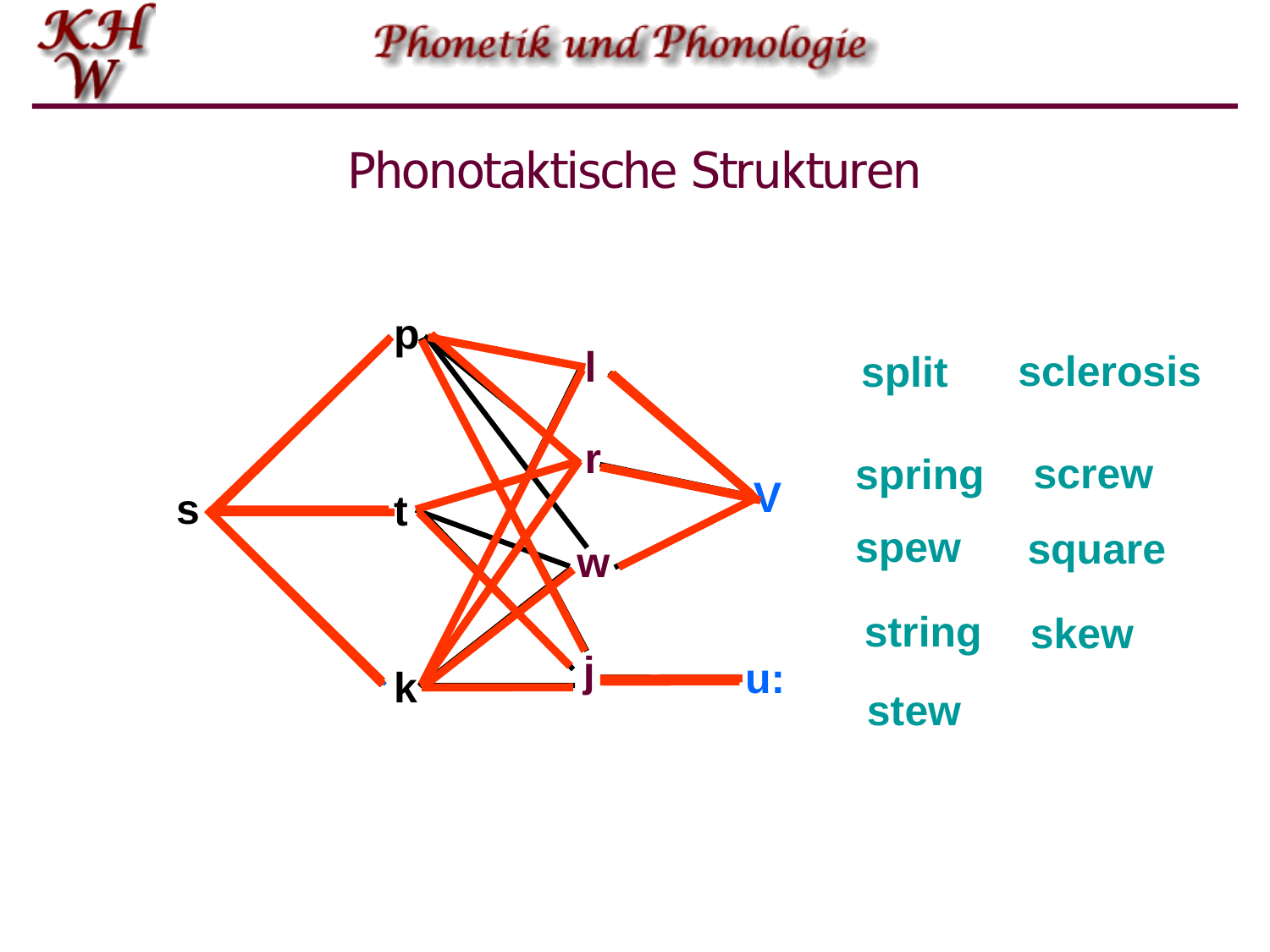

# Phonotaktische Strukturen
p
l

V

r

j
u:

w

t

k

s

spring

spew

sclerosis

split

screw

string

square

skew

stew